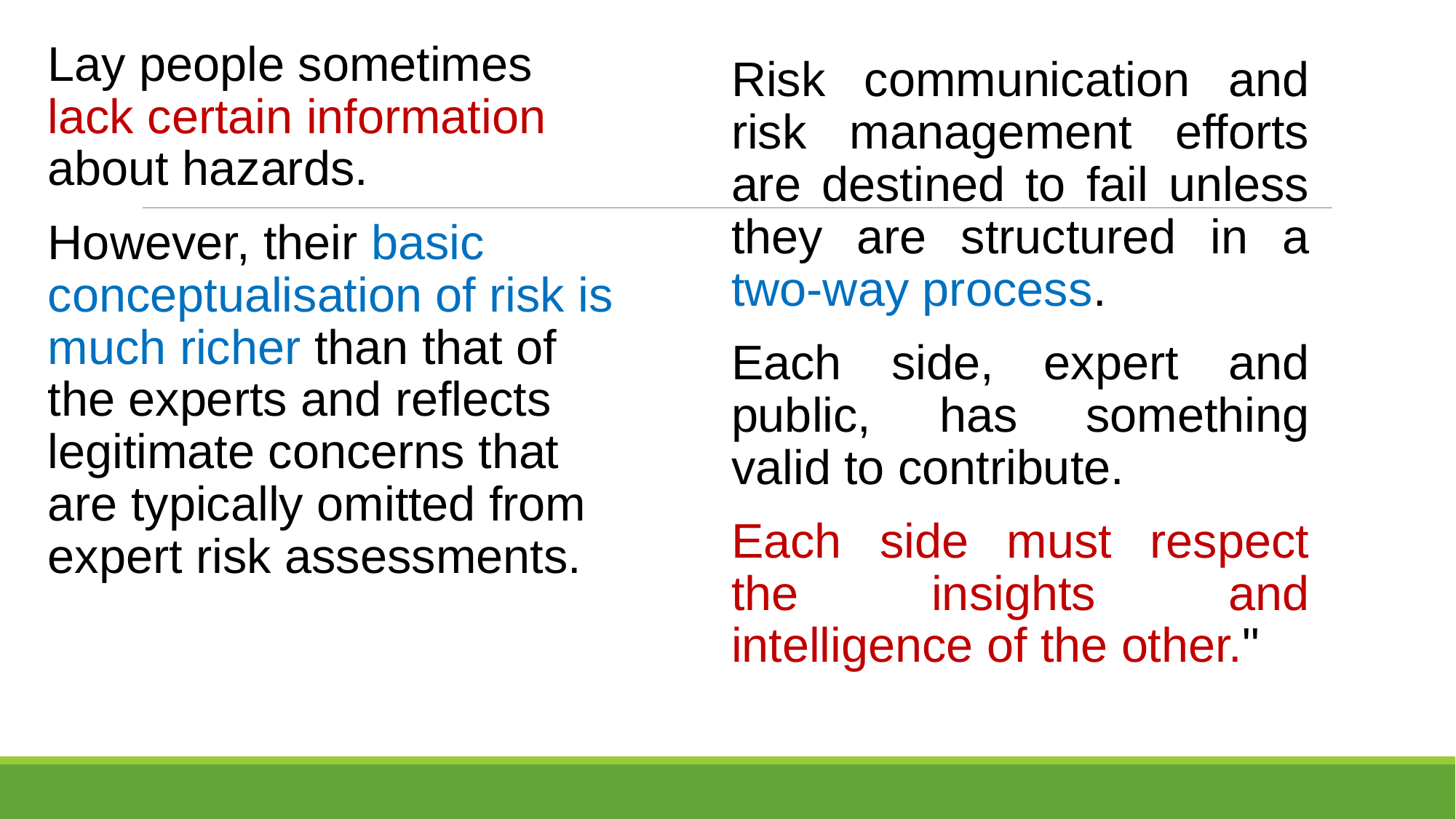

Lay people sometimes lack certain information about hazards.
However, their basic conceptualisation of risk is much richer than that of the experts and reflects legitimate concerns that are typically omitted from expert risk assessments.
Risk communication and risk management efforts are destined to fail unless they are structured in a two-way process.
Each side, expert and public, has something valid to contribute.
Each side must respect the insights and intelligence of the other."